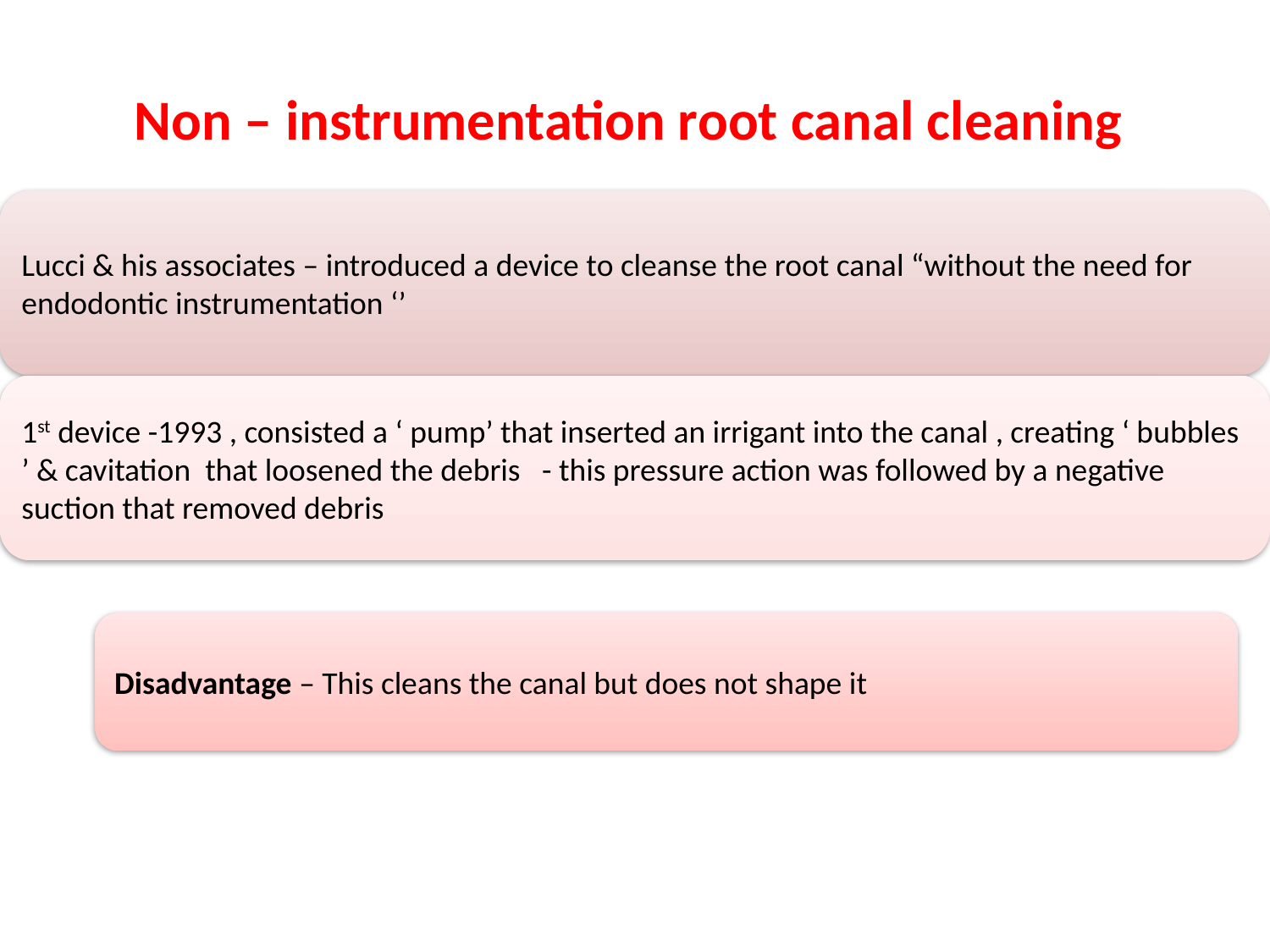

# Non – instrumentation root canal cleaning
Lucci & his associates – introduced a device to cleanse the root canal “without the need for endodontic instrumentation ‘’
1st device -1993 , consisted a ‘ pump’ that inserted an irrigant into the canal , creating ‘ bubbles ’ & cavitation  that loosened the debris   - this pressure action was followed by a negative suction that removed debris
Disadvantage – This cleans the canal but does not shape it